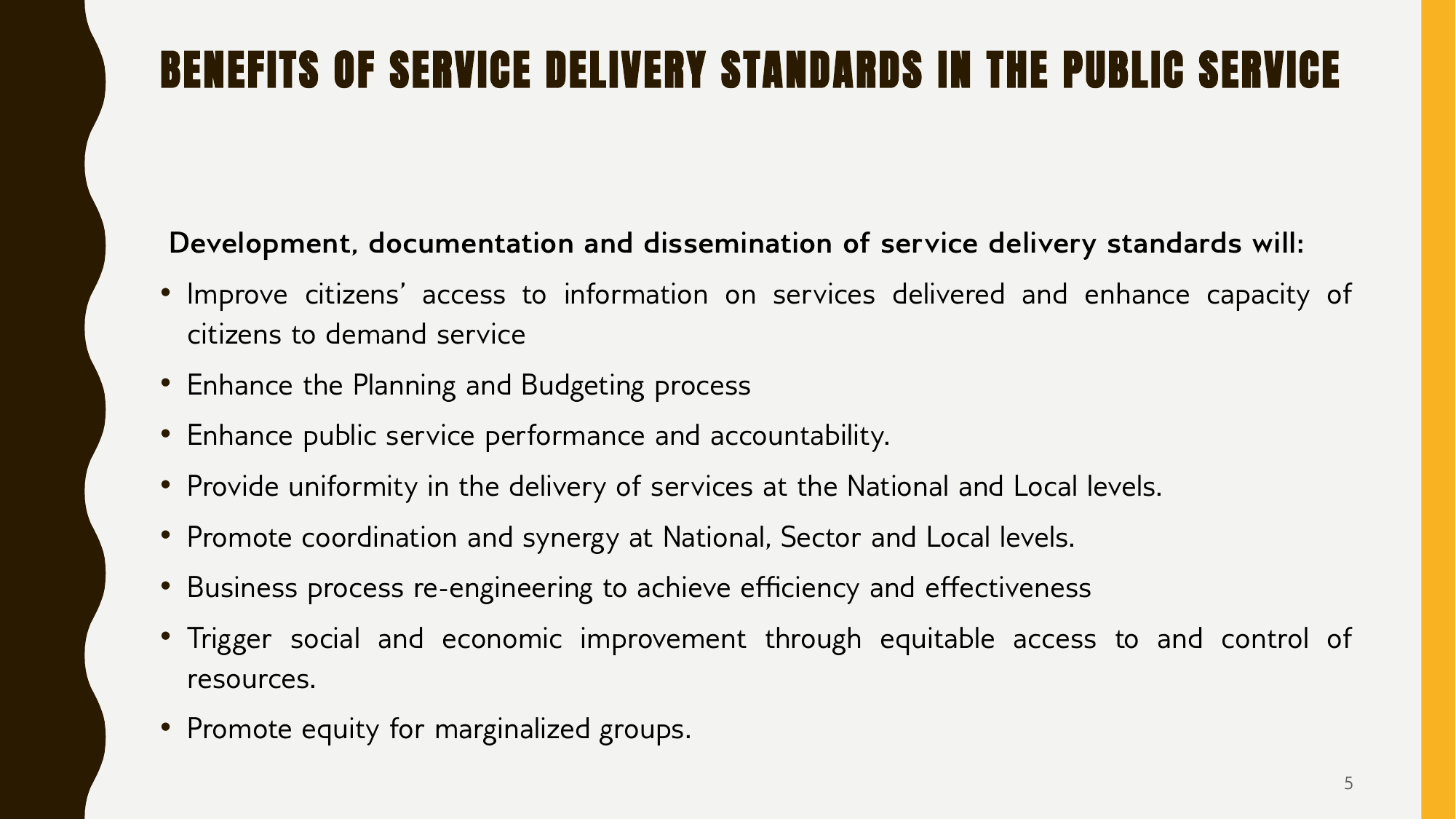

# BENEFITS OF SERVICE DELIVERY STANDARDS IN THE PUBLIC SERVICE
 Development, documentation and dissemination of service delivery standards will:
Improve citizens’ access to information on services delivered and enhance capacity of citizens to demand service
Enhance the Planning and Budgeting process
Enhance public service performance and accountability.
Provide uniformity in the delivery of services at the National and Local levels.
Promote coordination and synergy at National, Sector and Local levels.
Business process re-engineering to achieve efficiency and effectiveness
Trigger social and economic improvement through equitable access to and control of resources.
Promote equity for marginalized groups.

5